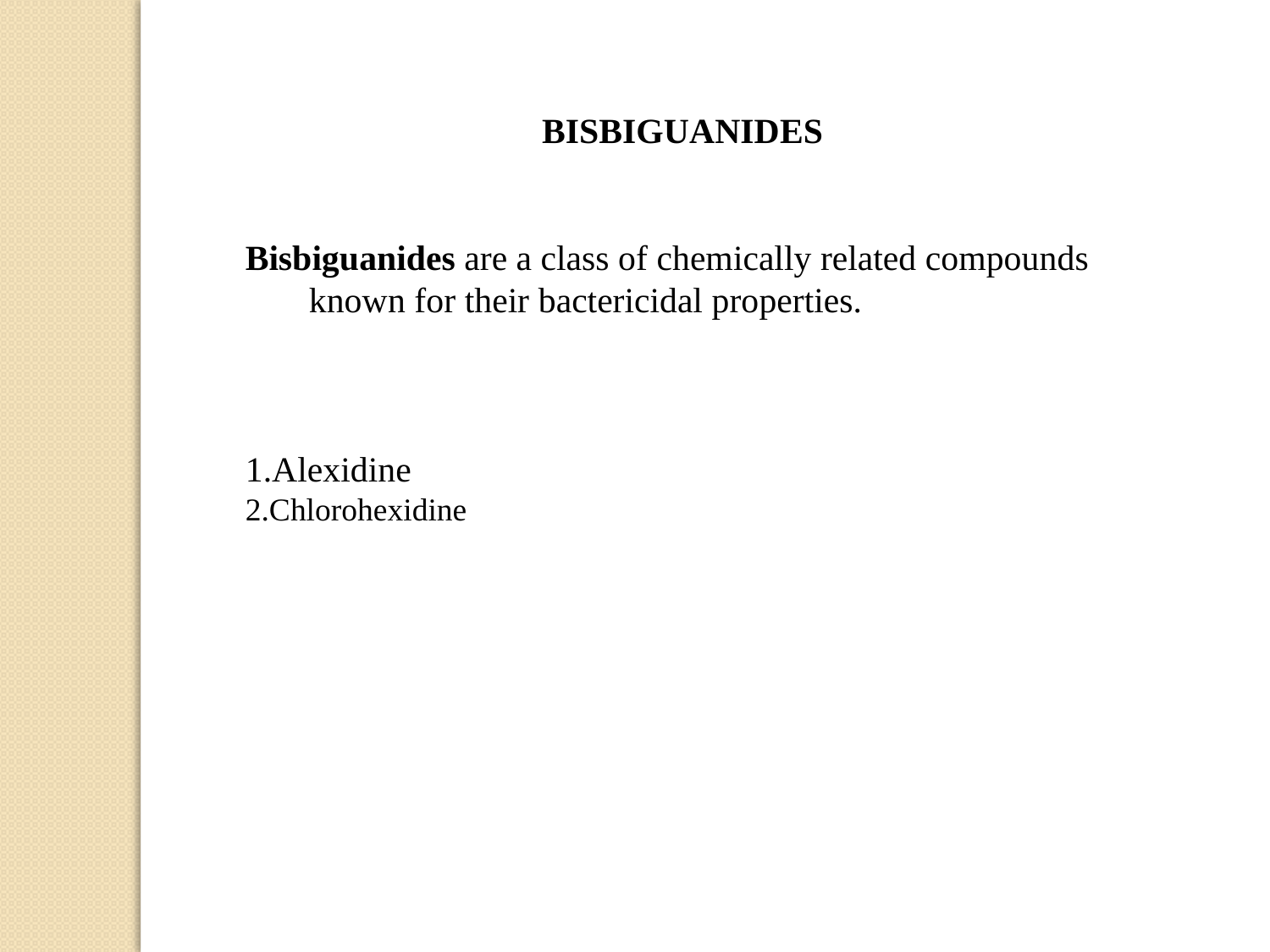

BISBIGUANIDES

Bisbiguanides are a class of chemically related compounds known for their bactericidal properties.

1.Alexidine
2.Chlorohexidine